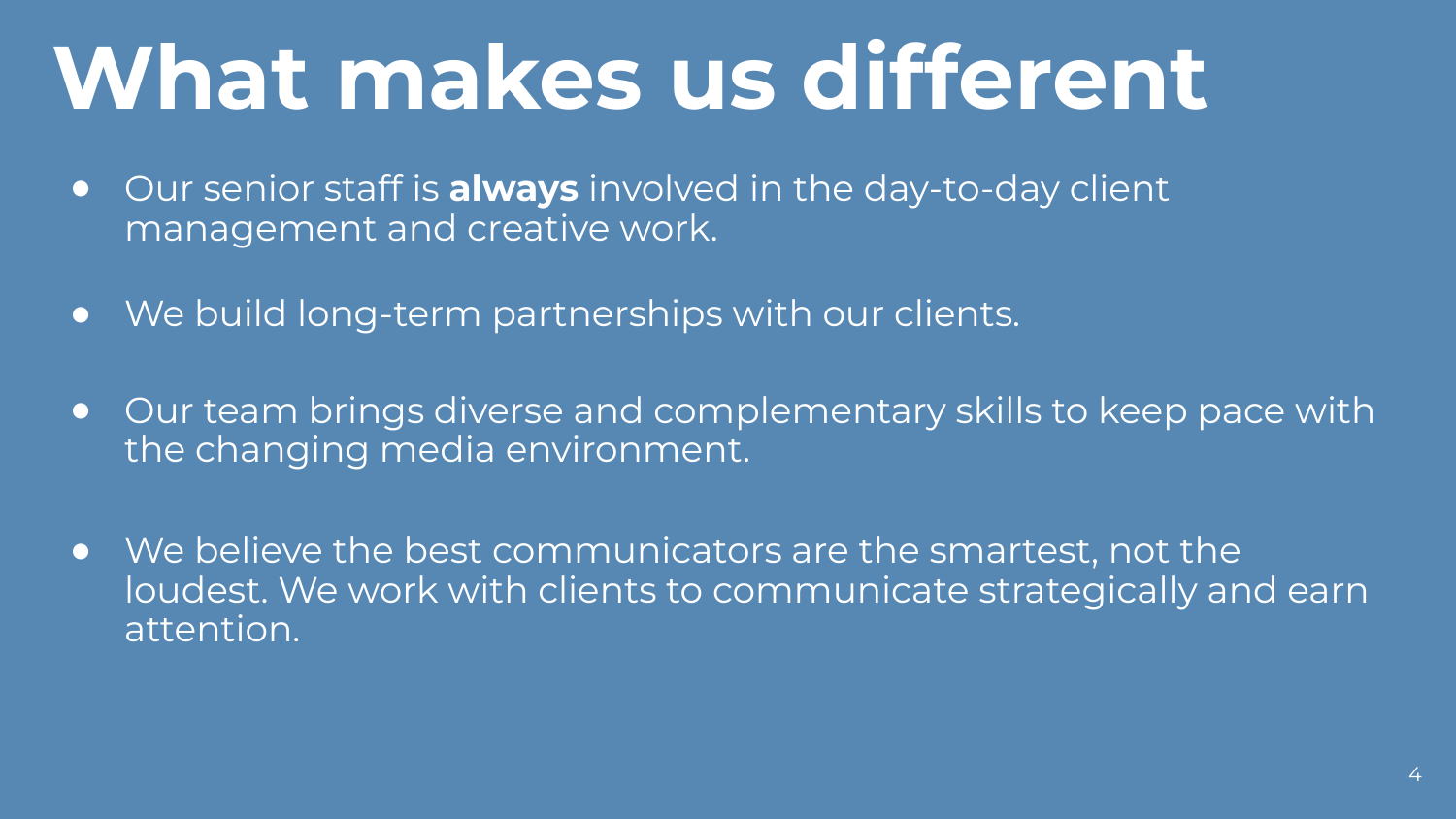

What makes us different

Our senior staff is always involved in the day-to-day client management and creative work.

We build long-term partnerships with our clients.

Our team brings diverse and complementary skills to keep pace with the changing media environment.

We believe the best communicators are the smartest, not the loudest. We work with clients to communicate strategically and earn attention.

4